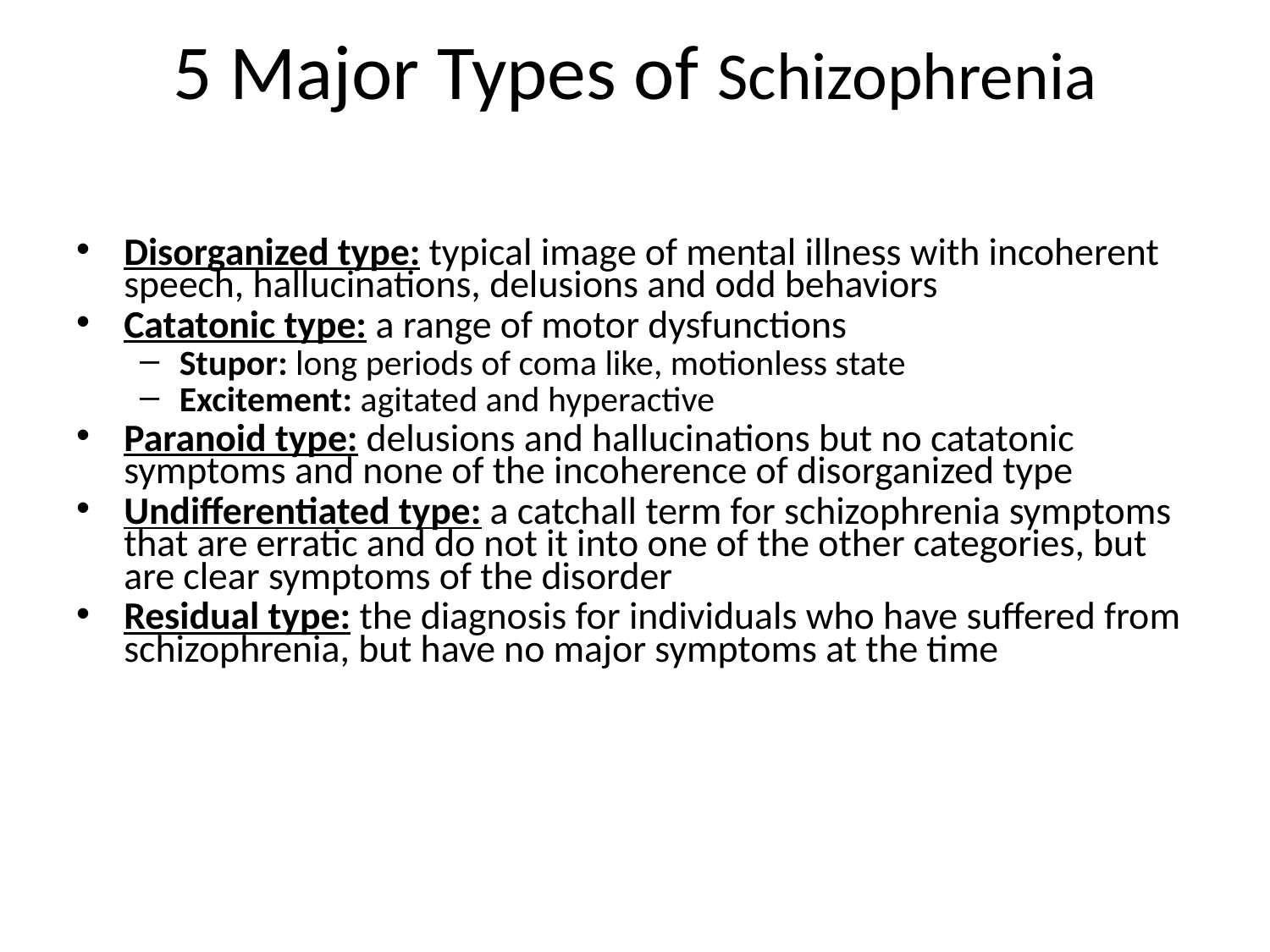

# 5 Major Types of Schizophrenia
Disorganized type: typical image of mental illness with incoherent speech, hallucinations, delusions and odd behaviors
Catatonic type: a range of motor dysfunctions
Stupor: long periods of coma like, motionless state
Excitement: agitated and hyperactive
Paranoid type: delusions and hallucinations but no catatonic symptoms and none of the incoherence of disorganized type
Undifferentiated type: a catchall term for schizophrenia symptoms that are erratic and do not it into one of the other categories, but are clear symptoms of the disorder
Residual type: the diagnosis for individuals who have suffered from schizophrenia, but have no major symptoms at the time